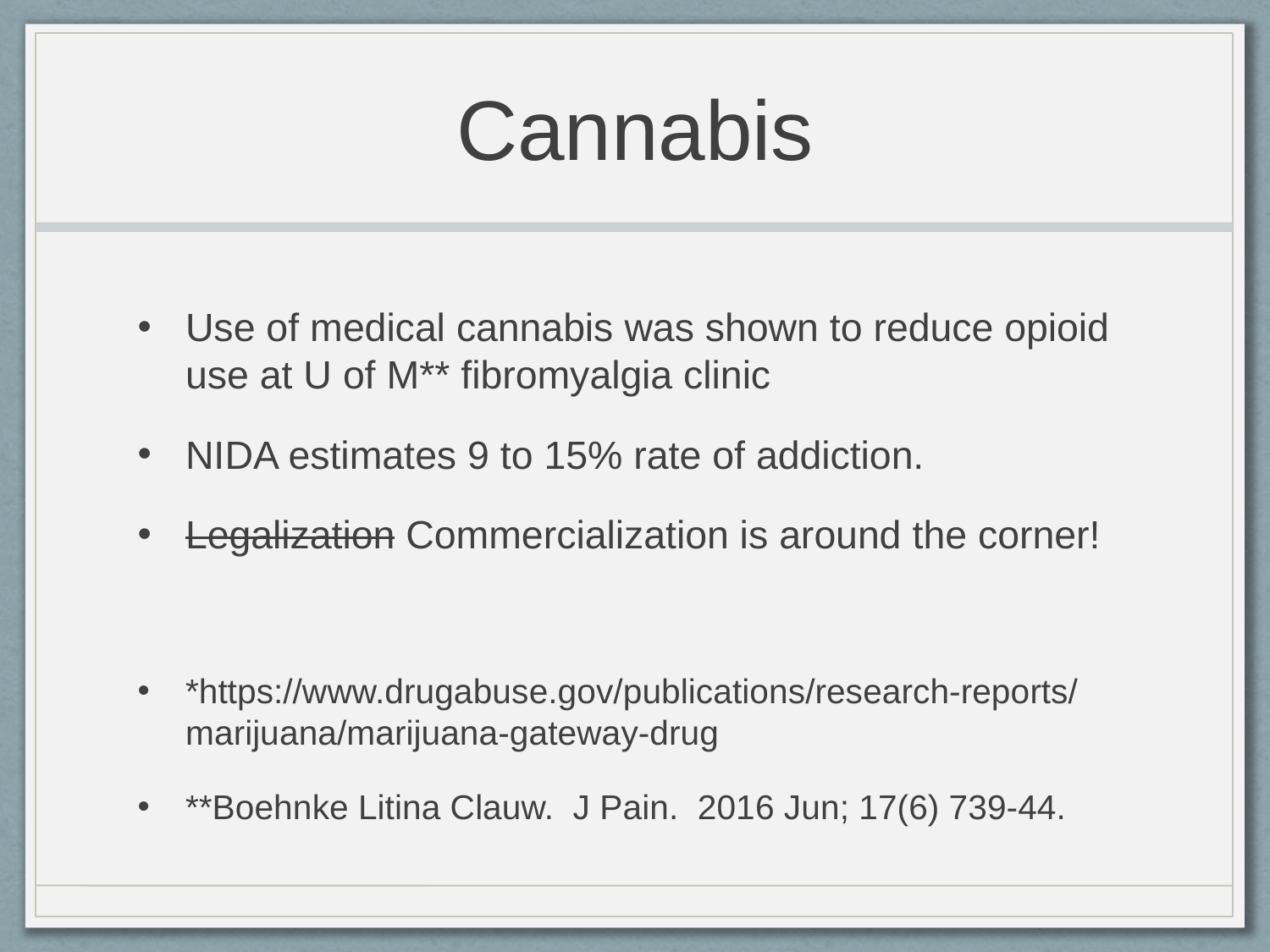

# Cannabis
Use of medical cannabis was shown to reduce opioid use at U of M** fibromyalgia clinic
NIDA estimates 9 to 15% rate of addiction.
Legalization Commercialization is around the corner!

*https://www.drugabuse.gov/publications/research-reports/marijuana/marijuana-gateway-drug
**Boehnke Litina Clauw.  J Pain.  2016 Jun; 17(6) 739-44.